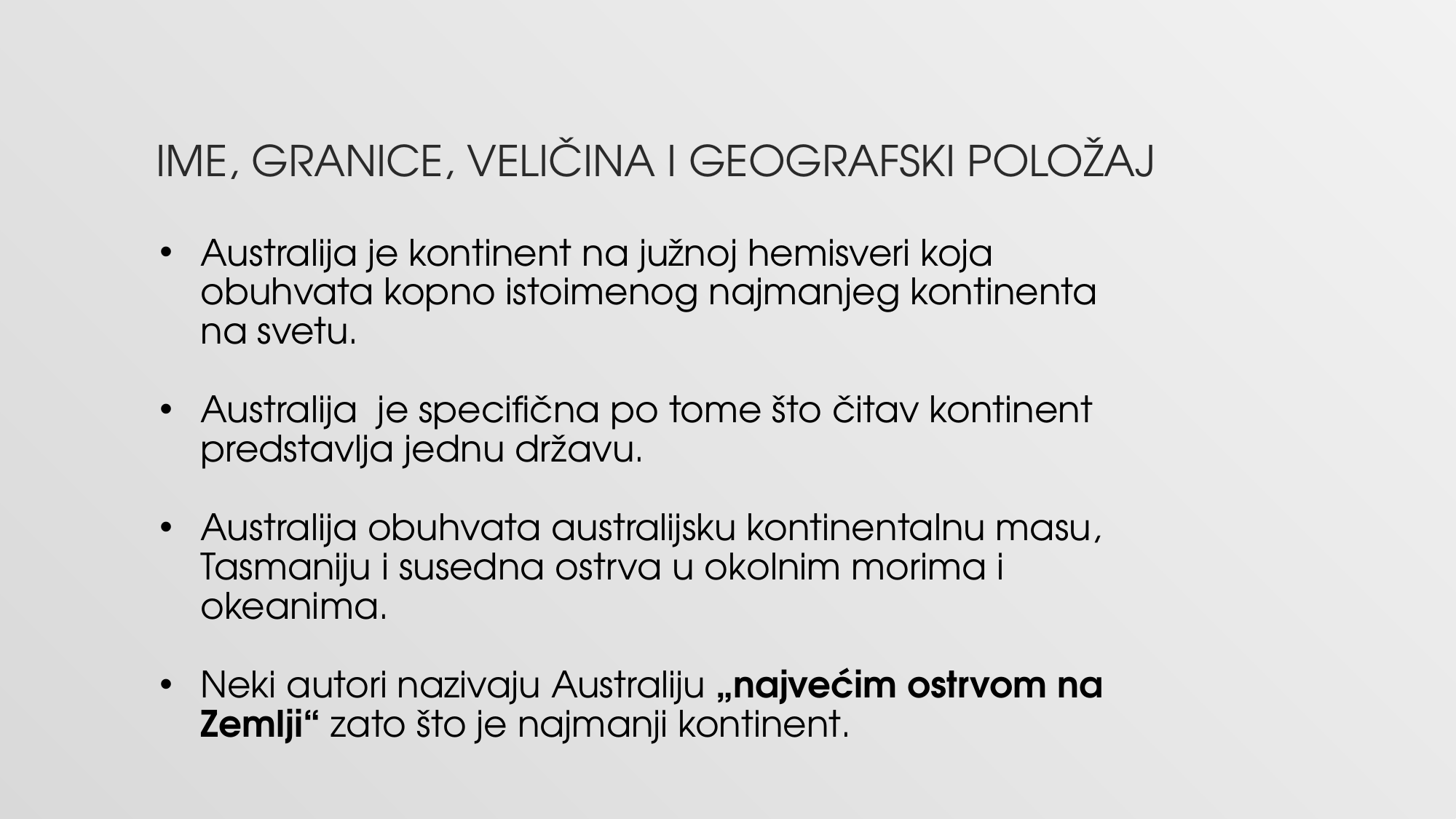

# Ime, granice, veličina I geografski položaj
Australija je kontinent na južnoj hemisveri koja obuhvata kopno istoimenog najmanjeg kontinenta na svetu.

Australija  je specifična po tome što čitav kontinent predstavlja jednu državu.

Australija obuhvata australijsku kontinentalnu masu, Tasmaniju i susedna ostrva u okolnim morima i okeanima.

Neki autori nazivaju Australiju „najvećim ostrvom na Zemlji“ zato što je najmanji kontinent.